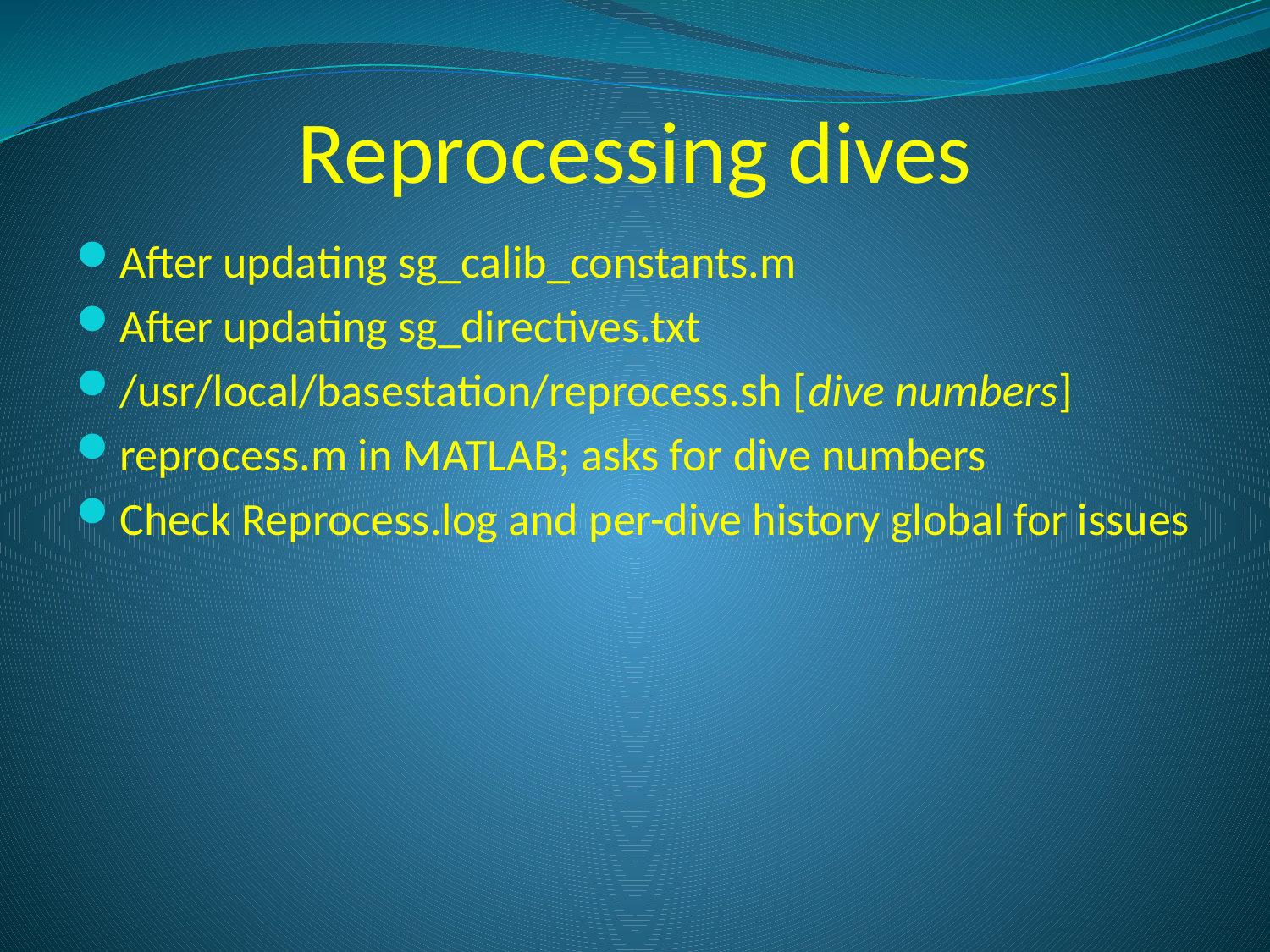

# Reprocessing dives
After updating sg_calib_constants.m
After updating sg_directives.txt
/usr/local/basestation/reprocess.sh [dive numbers]
reprocess.m in MATLAB; asks for dive numbers
Check Reprocess.log and per-dive history global for issues